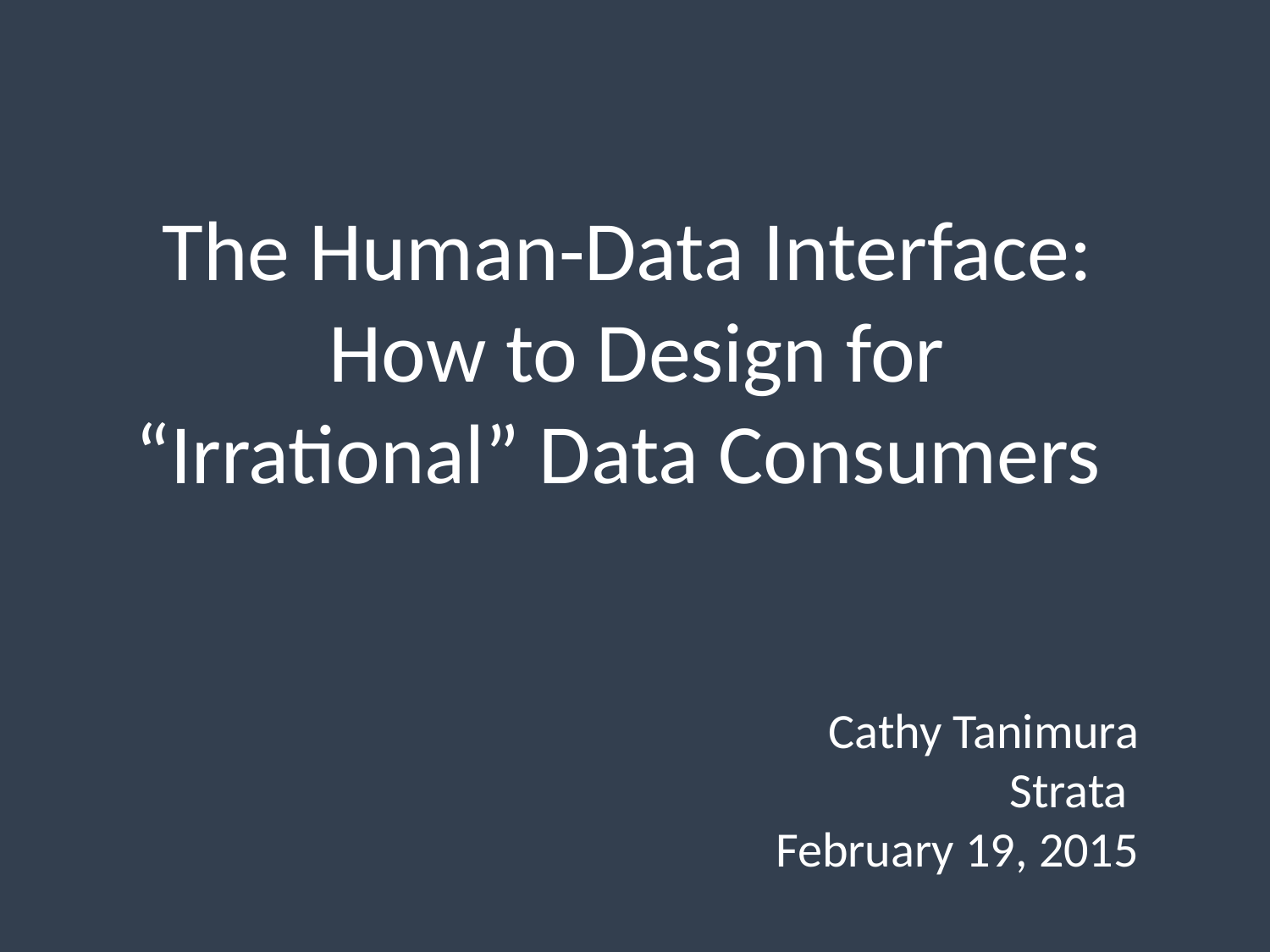

The Human-Data Interface:
How to Design for “Irrational” Data Consumers
Cathy Tanimura
Strata
February 19, 2015